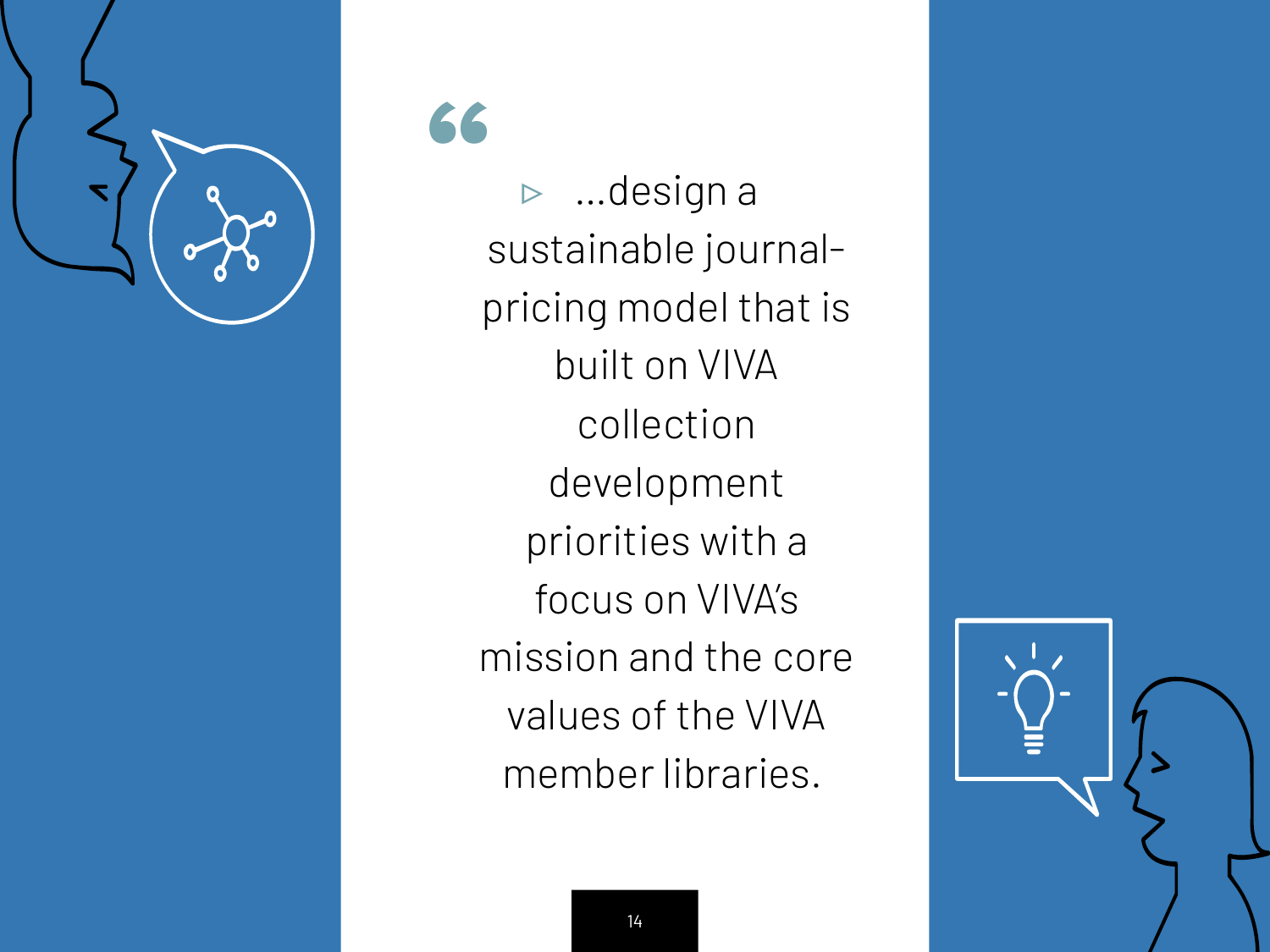

…design a sustainable journal-pricing model that is built on VIVA collection development priorities with a focus on VIVA’s mission and the core values of the VIVA member libraries.
14